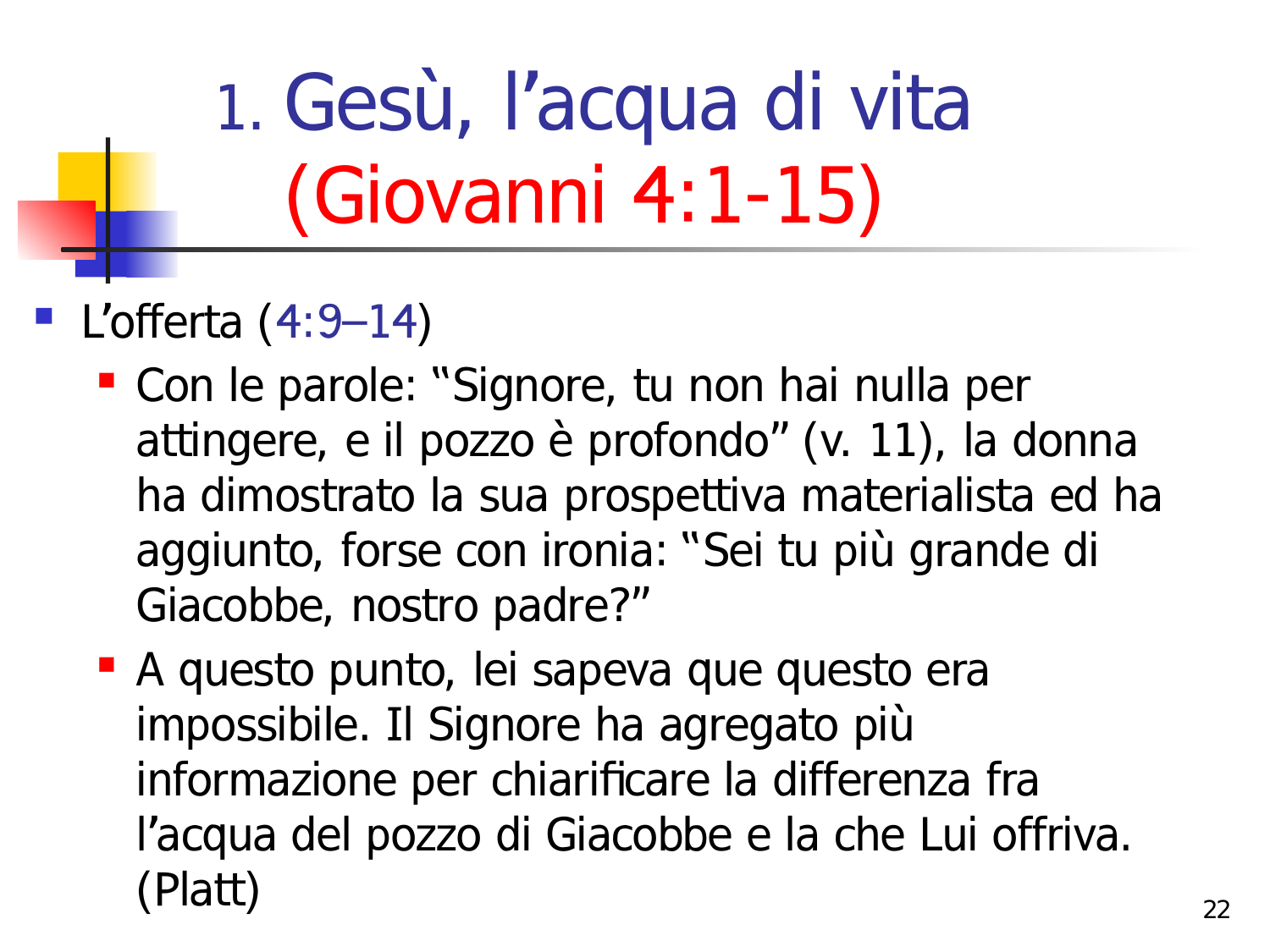

# Gesù, l’acqua di vita (Giovanni 4:1-15)
L’offerta (4:9–14)
Con le parole: “Signore, tu non hai nulla per attingere, e il pozzo è profondo” (v. 11), la donna ha dimostrato la sua prospettiva materialista ed ha aggiunto, forse con ironia: “Sei tu più grande di Giacobbe, nostro padre?”
A questo punto, lei sapeva que questo era impossibile. Il Signore ha agregato più informazione per chiarificare la differenza fra l’acqua del pozzo di Giacobbe e la che Lui offriva. (Platt)
22